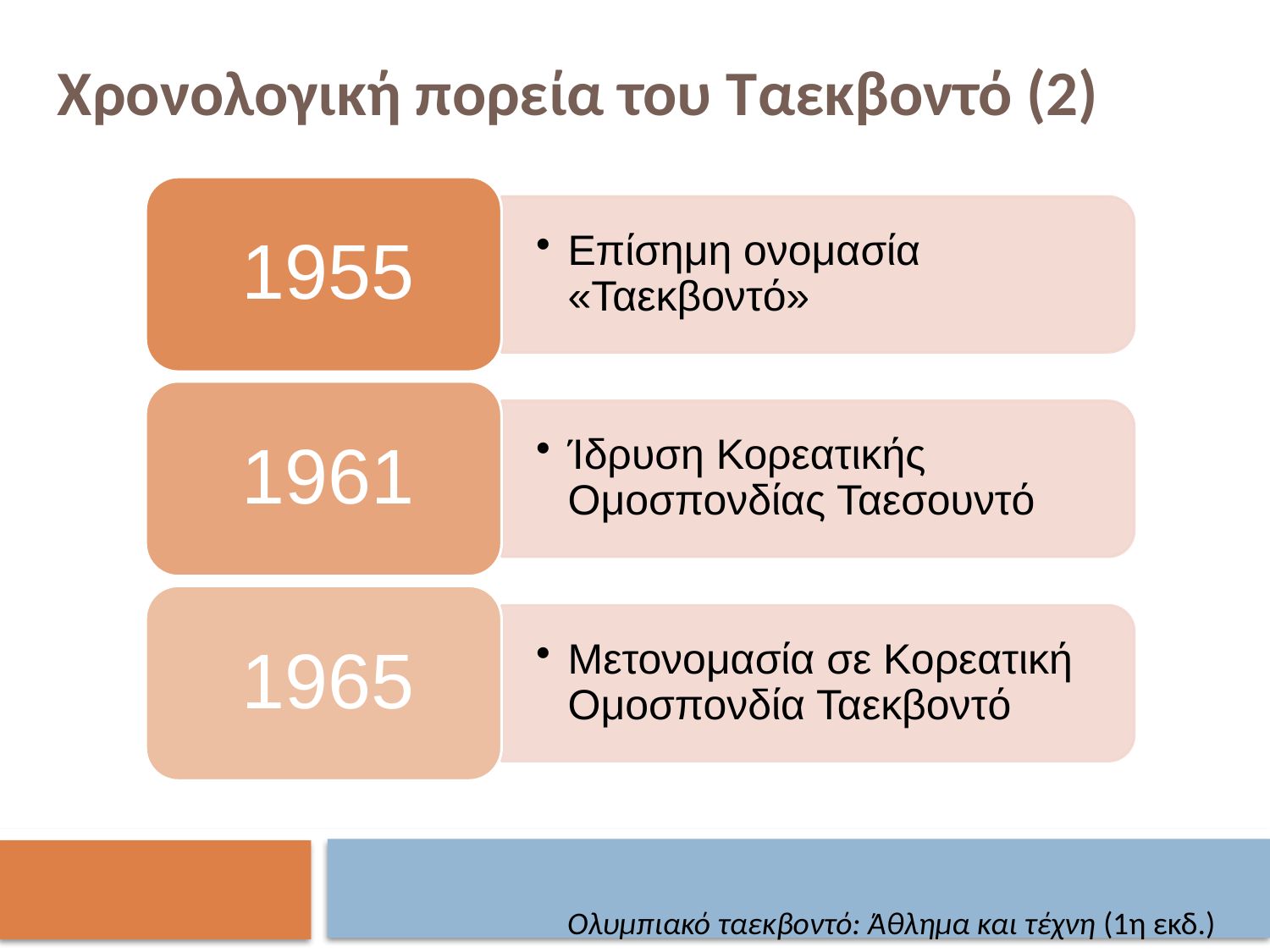

Χρονολογική πορεία του Ταεκβοντό (2)

Επίσημη ονομασία «Ταεκβοντό»
1955
Ίδρυση Κορεατικής Ομοσπονδίας Ταεσουντό
1961
Μετονομασία σε Κορεατική Ομοσπονδία Ταεκβοντό
1965
Ολυμπιακό ταεκβοντό: Άθλημα και τέχνη (1η εκδ.)